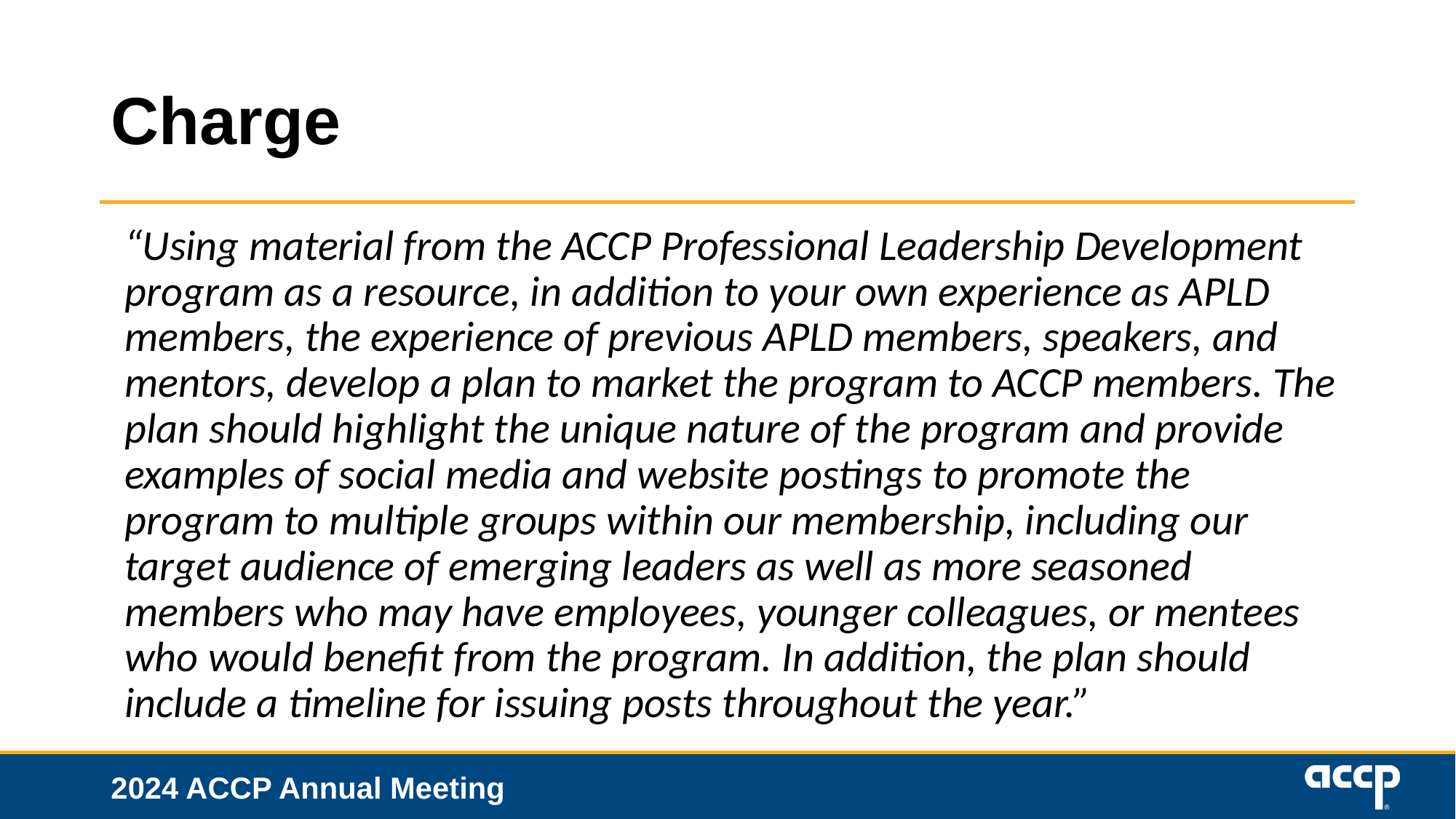

# Charge
“Using material from the ACCP Professional Leadership Development program as a resource, in addition to your own experience as APLD members, the experience of previous APLD members, speakers, and mentors, develop a plan to market the program to ACCP members. The plan should highlight the unique nature of the program and provide examples of social media and website postings to promote the program to multiple groups within our membership, including our target audience of emerging leaders as well as more seasoned members who may have employees, younger colleagues, or mentees who would benefit from the program. In addition, the plan should include a timeline for issuing posts throughout the year.”